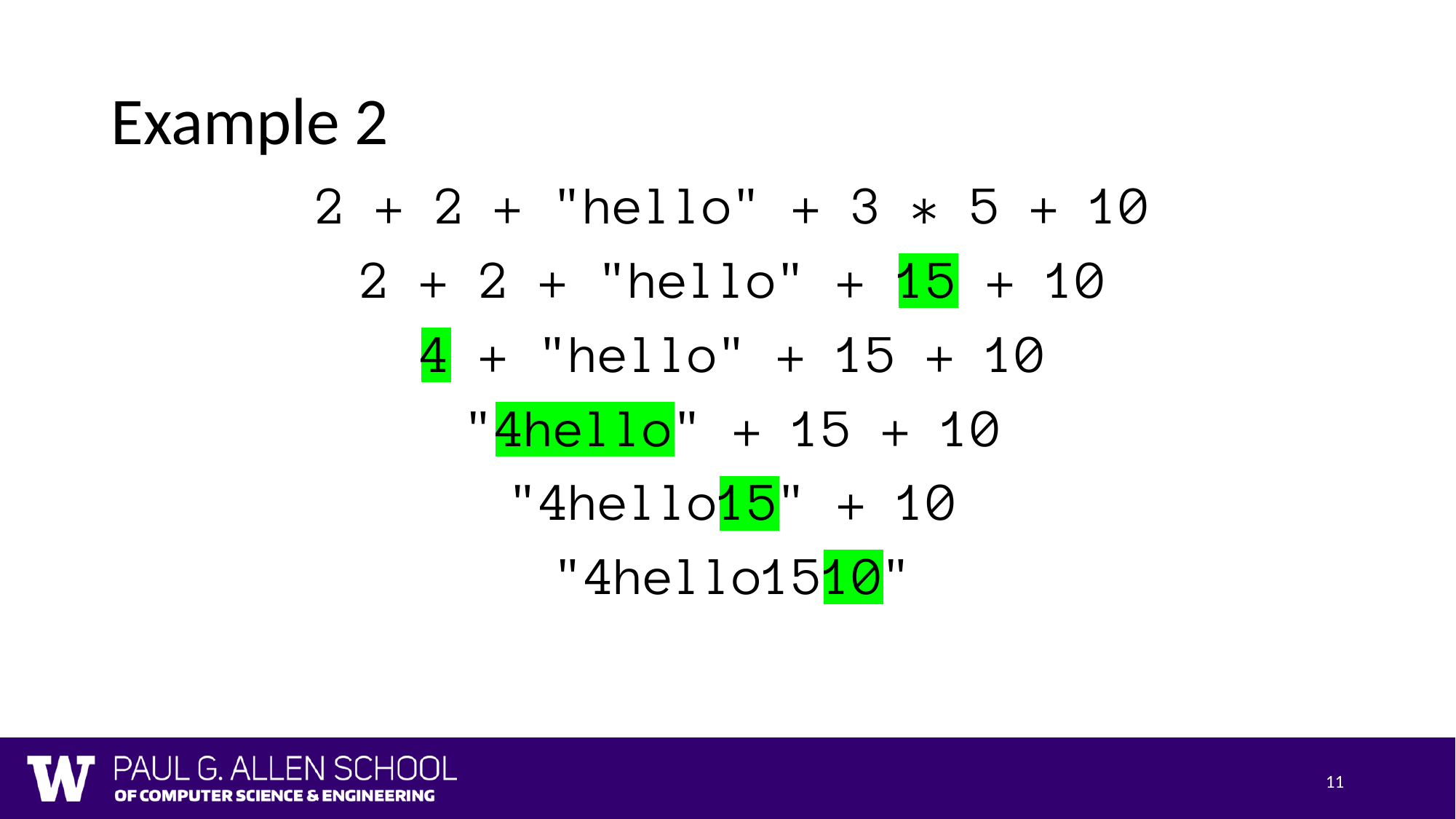

# Example 2
2 + 2 + "hello" + 3 * 5 + 10
2 + 2 + "hello" + 15 + 10
4 + "hello" + 15 + 10
"4hello" + 15 + 10
"4hello15" + 10
"4hello1510"

11